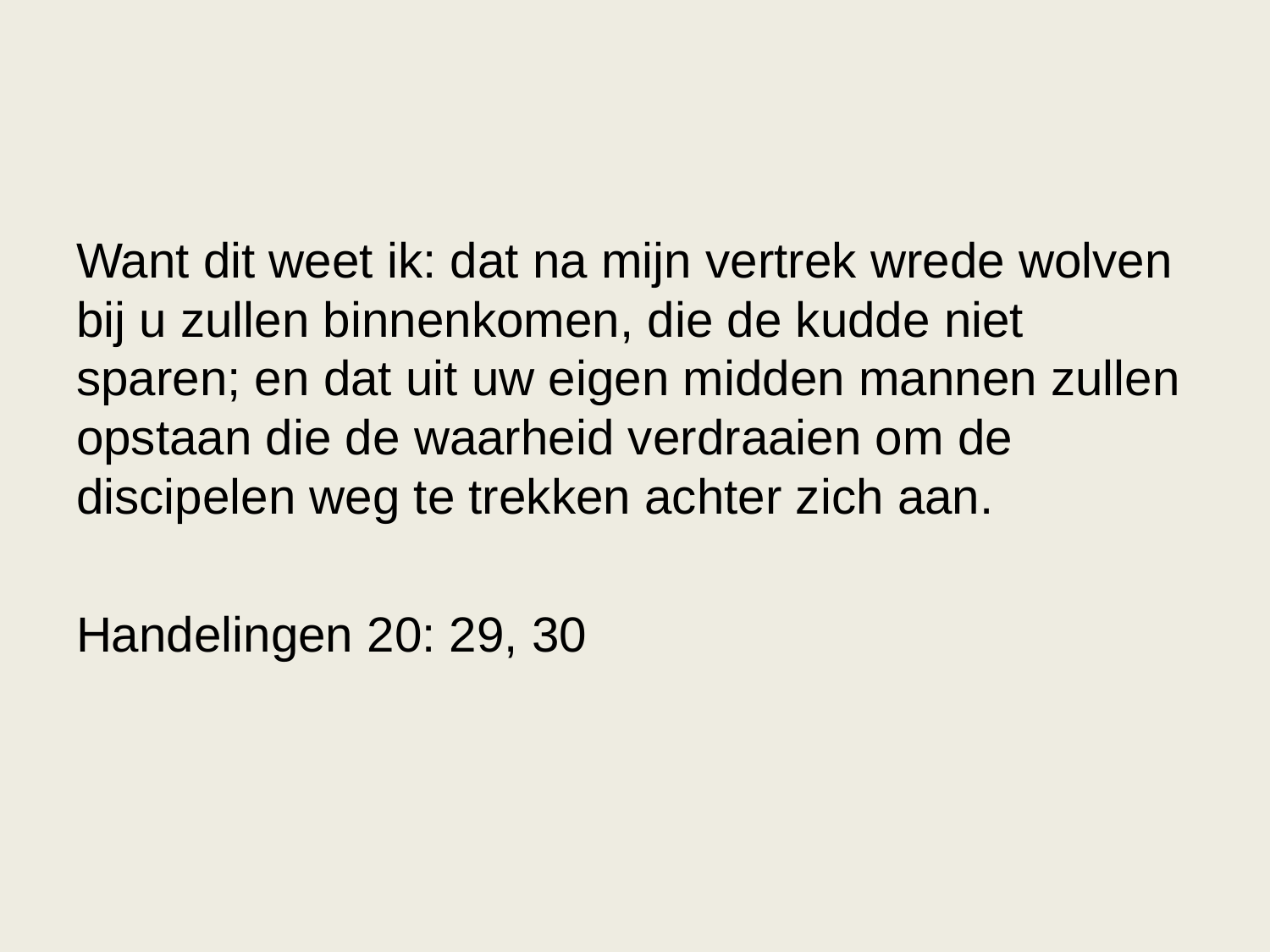

Want dit weet ik: dat na mijn vertrek wrede wolven bij u zullen binnenkomen, die de kudde niet sparen; en dat uit uw eigen midden mannen zullen opstaan die de waarheid verdraaien om de discipelen weg te trekken achter zich aan.

Handelingen 20: 29, 30